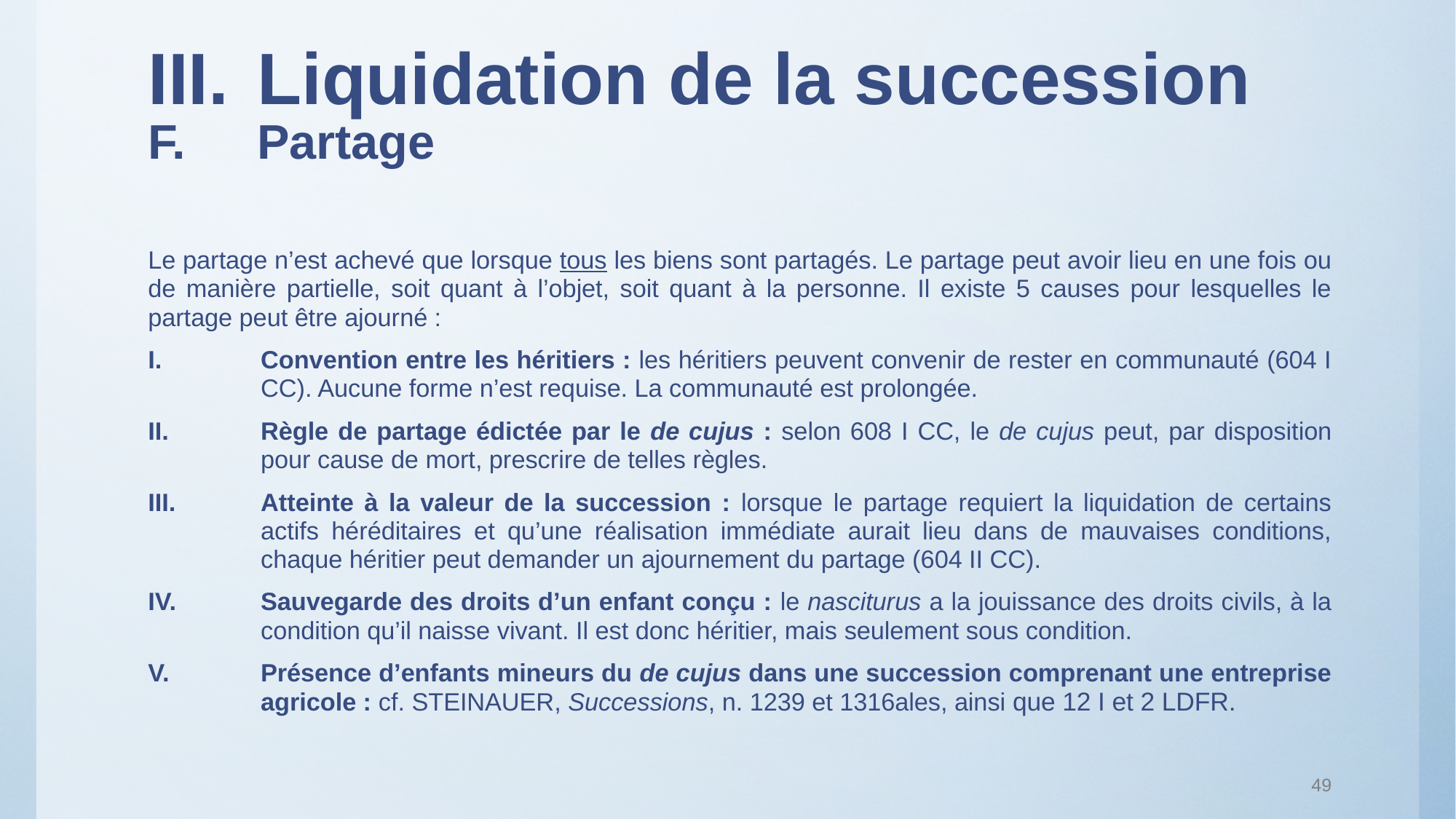

# III.	Liquidation de la succession F.	Partage

Le partage n’est achevé que lorsque tous les biens sont partagés. Le partage peut avoir lieu en une fois ou de manière partielle, soit quant à l’objet, soit quant à la personne. Il existe 5 causes pour lesquelles le partage peut être ajourné :
Convention entre les héritiers : les héritiers peuvent convenir de rester en communauté (604 I CC). Aucune forme n’est requise. La communauté est prolongée.
Règle de partage édictée par le de cujus : selon 608 I CC, le de cujus peut, par disposition pour cause de mort, prescrire de telles règles.
Atteinte à la valeur de la succession : lorsque le partage requiert la liquidation de certains actifs héréditaires et qu’une réalisation immédiate aurait lieu dans de mauvaises conditions, chaque héritier peut demander un ajournement du partage (604 II CC).
Sauvegarde des droits d’un enfant conçu : le nasciturus a la jouissance des droits civils, à la condition qu’il naisse vivant. Il est donc héritier, mais seulement sous condition.
Présence d’enfants mineurs du de cujus dans une succession comprenant une entreprise agricole : cf. Steinauer, Successions, n. 1239 et 1316ales, ainsi que 12 I et 2 LDFR.
49